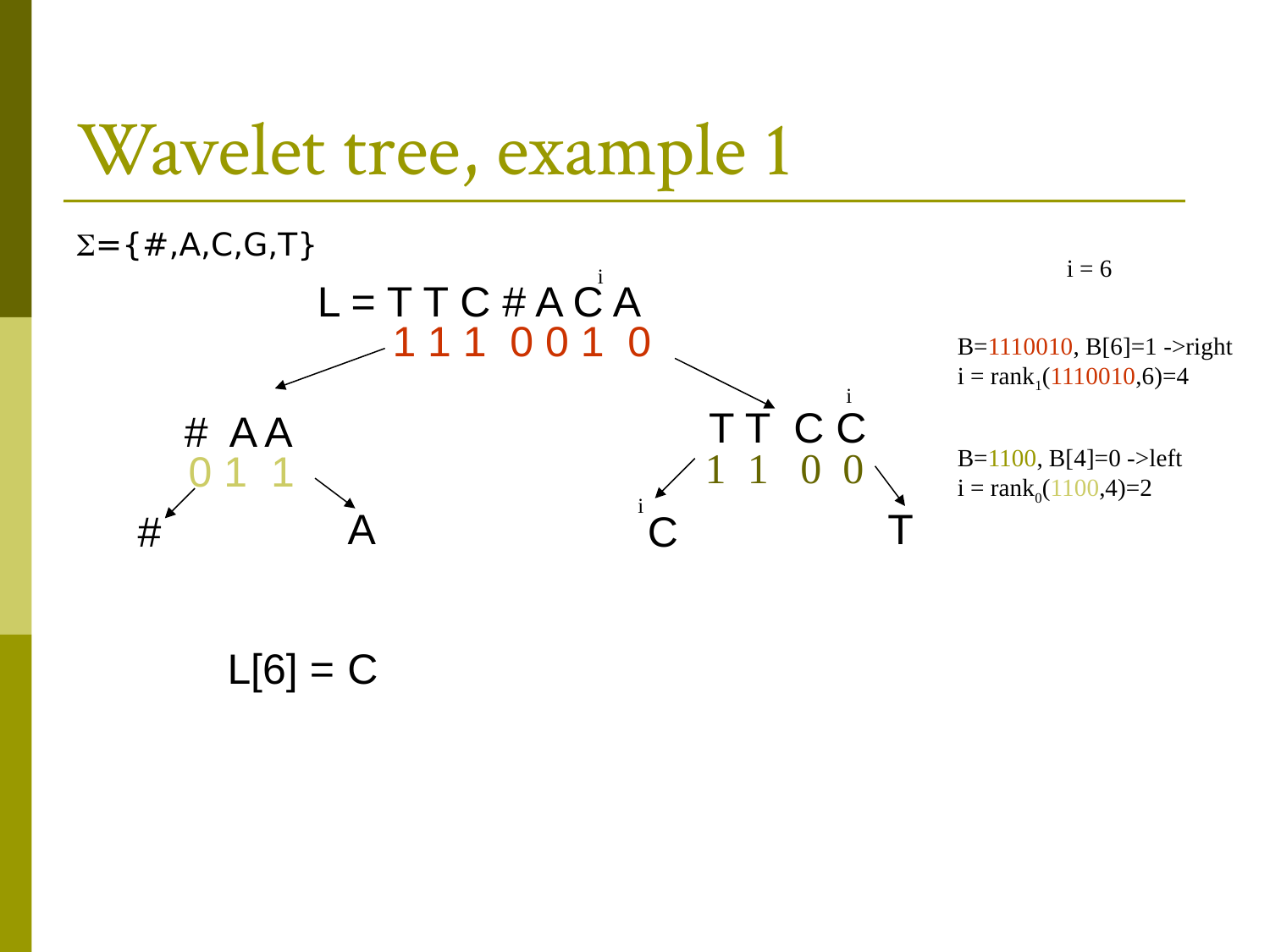

# Wavelet tree, example 1
Σ={#,A,C,G,T}
i = 6
i
L = T T C # A C A
      1 1 1  0 0 1  0
B=1110010, B[6]=1 ->right
i = rank1(1110010,6)=4

i
      T T  C C
      #  A A
      1  1   0  0
B=1100, B[4]=0 ->left
i = rank0(1100,4)=2
      0 1  1

i

A
T
#
C
L[6] =
C